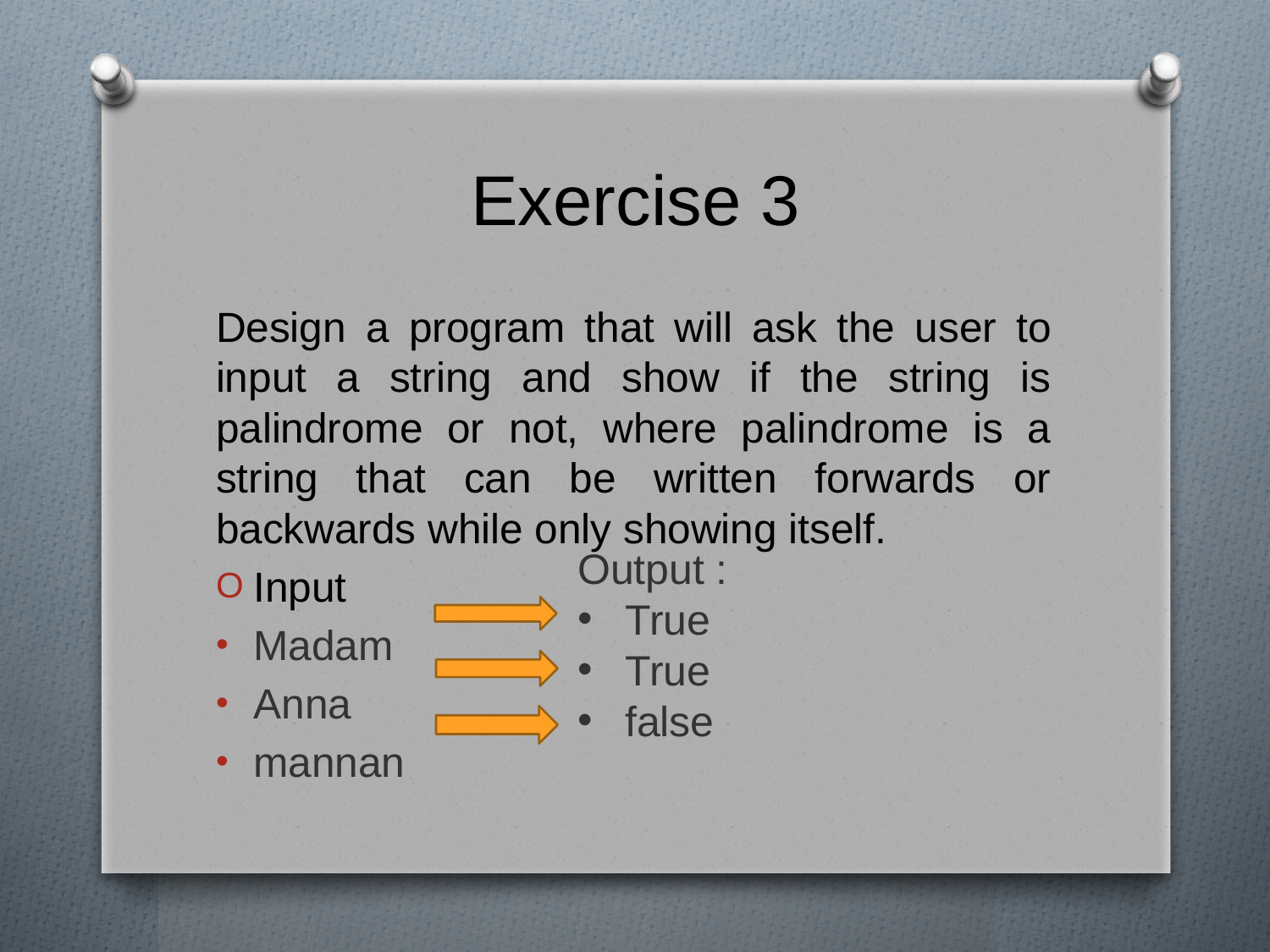

# Exercise 3
Design a program that will ask the user to input a string and show if the string is palindrome or not, where palindrome is a string that can be written forwards or backwards while only showing itself.
Input
Madam
Anna
mannan
Output :
True
True
false